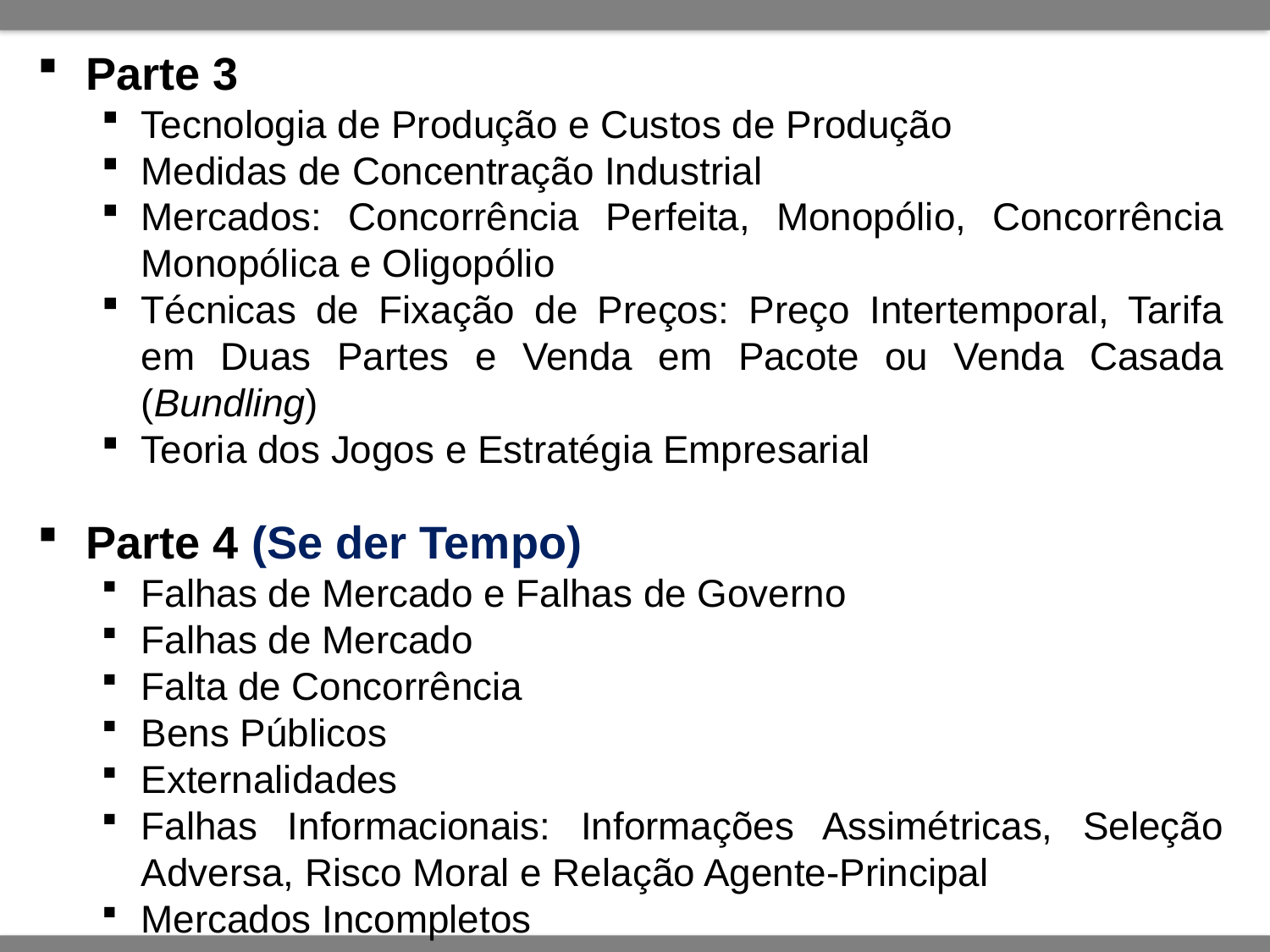

Parte 3
Tecnologia de Produção e Custos de Produção
Medidas de Concentração Industrial
Mercados: Concorrência Perfeita, Monopólio, Concorrência Monopólica e Oligopólio
Técnicas de Fixação de Preços: Preço Intertemporal, Tarifa em Duas Partes e Venda em Pacote ou Venda Casada (Bundling)
Teoria dos Jogos e Estratégia Empresarial

Parte 4 (Se der Tempo)
Falhas de Mercado e Falhas de Governo
Falhas de Mercado
Falta de Concorrência
Bens Públicos
Externalidades
Falhas Informacionais: Informações Assimétricas, Seleção Adversa, Risco Moral e Relação Agente-Principal
Mercados Incompletos